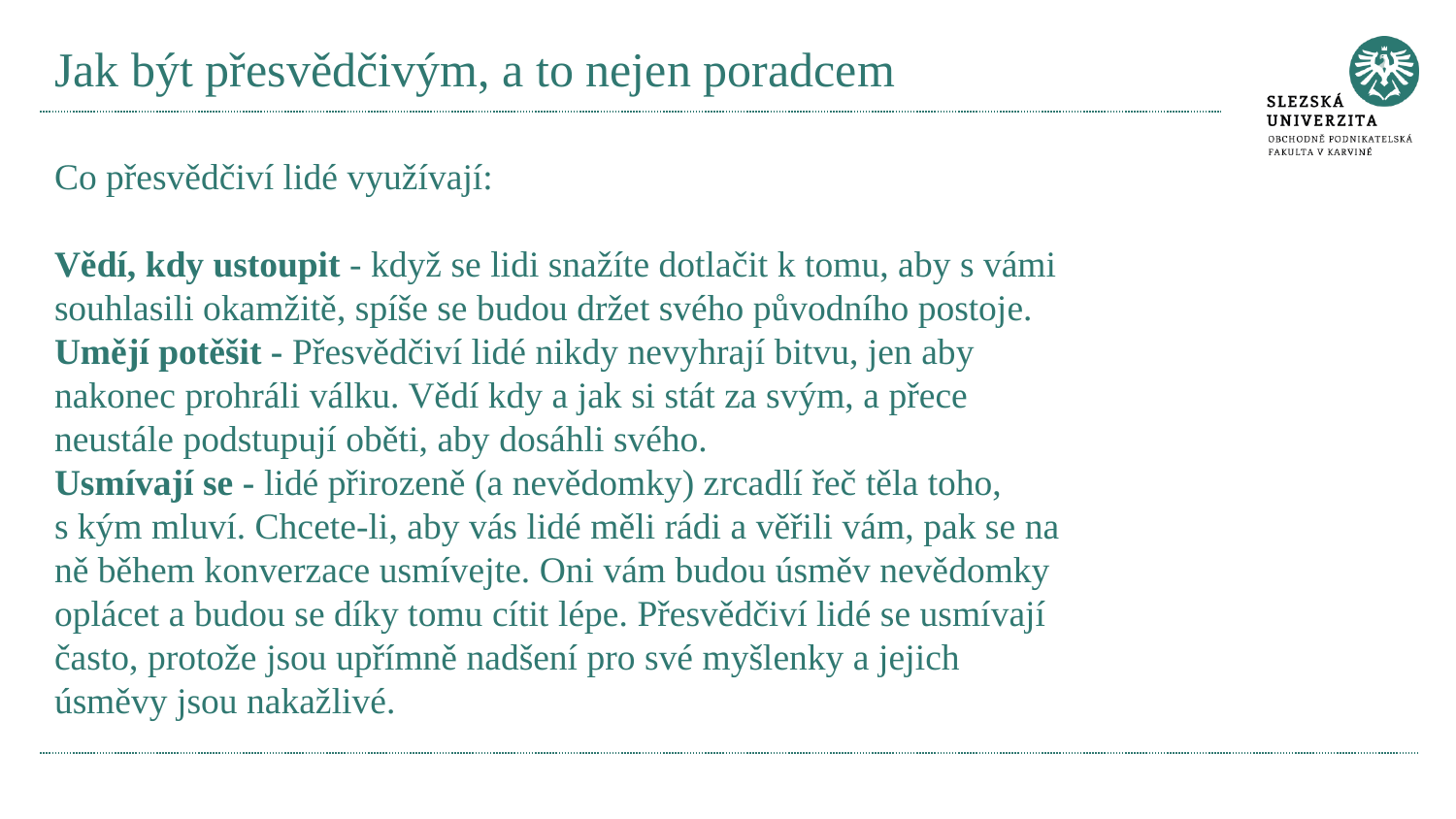

# Jak být přesvědčivým, a to nejen poradcem
Co přesvědčiví lidé využívají:

Vědí, kdy ustoupit - když se lidi snažíte dotlačit k tomu, aby s vámi souhlasili okamžitě, spíše se budou držet svého původního postoje. Umějí potěšit - Přesvědčiví lidé nikdy nevyhrají bitvu, jen aby nakonec prohráli válku. Vědí kdy a jak si stát za svým, a přece neustále podstupují oběti, aby dosáhli svého.
Usmívají se - lidé přirozeně (a nevědomky) zrcadlí řeč těla toho, s kým mluví. Chcete-li, aby vás lidé měli rádi a věřili vám, pak se na ně během konverzace usmívejte. Oni vám budou úsměv nevědomky oplácet a budou se díky tomu cítit lépe. Přesvědčiví lidé se usmívají často, protože jsou upřímně nadšení pro své myšlenky a jejich úsměvy jsou nakažlivé.